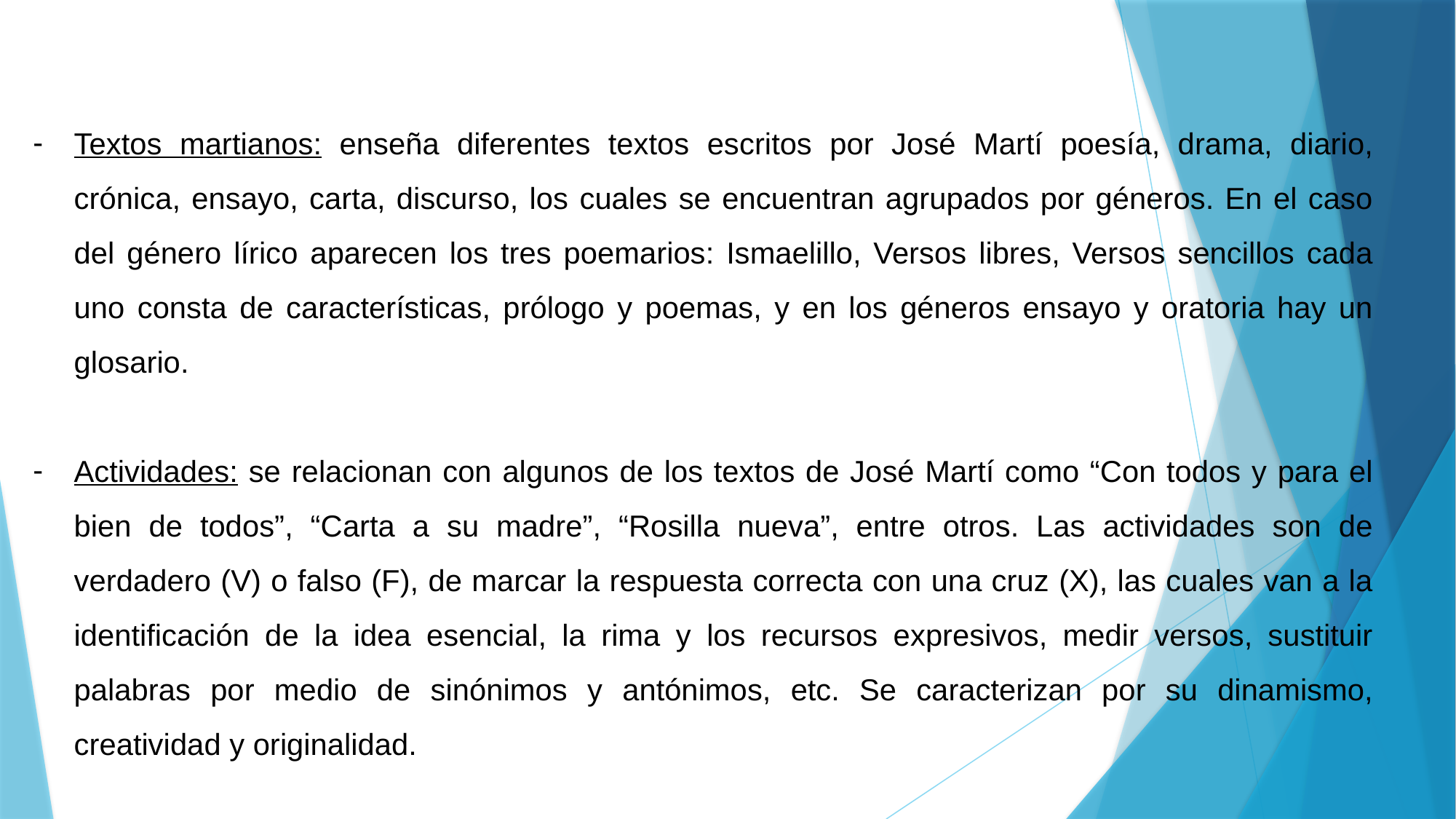

Textos martianos: enseña diferentes textos escritos por José Martí poesía, drama, diario, crónica, ensayo, carta, discurso, los cuales se encuentran agrupados por géneros. En el caso del género lírico aparecen los tres poemarios: Ismaelillo, Versos libres, Versos sencillos cada uno consta de características, prólogo y poemas, y en los géneros ensayo y oratoria hay un glosario.

Actividades: se relacionan con algunos de los textos de José Martí como “Con todos y para el bien de todos”, “Carta a su madre”, “Rosilla nueva”, entre otros. Las actividades son de verdadero (V) o falso (F), de marcar la respuesta correcta con una cruz (X), las cuales van a la identificación de la idea esencial, la rima y los recursos expresivos, medir versos, sustituir palabras por medio de sinónimos y antónimos, etc. Se caracterizan por su dinamismo, creatividad y originalidad.